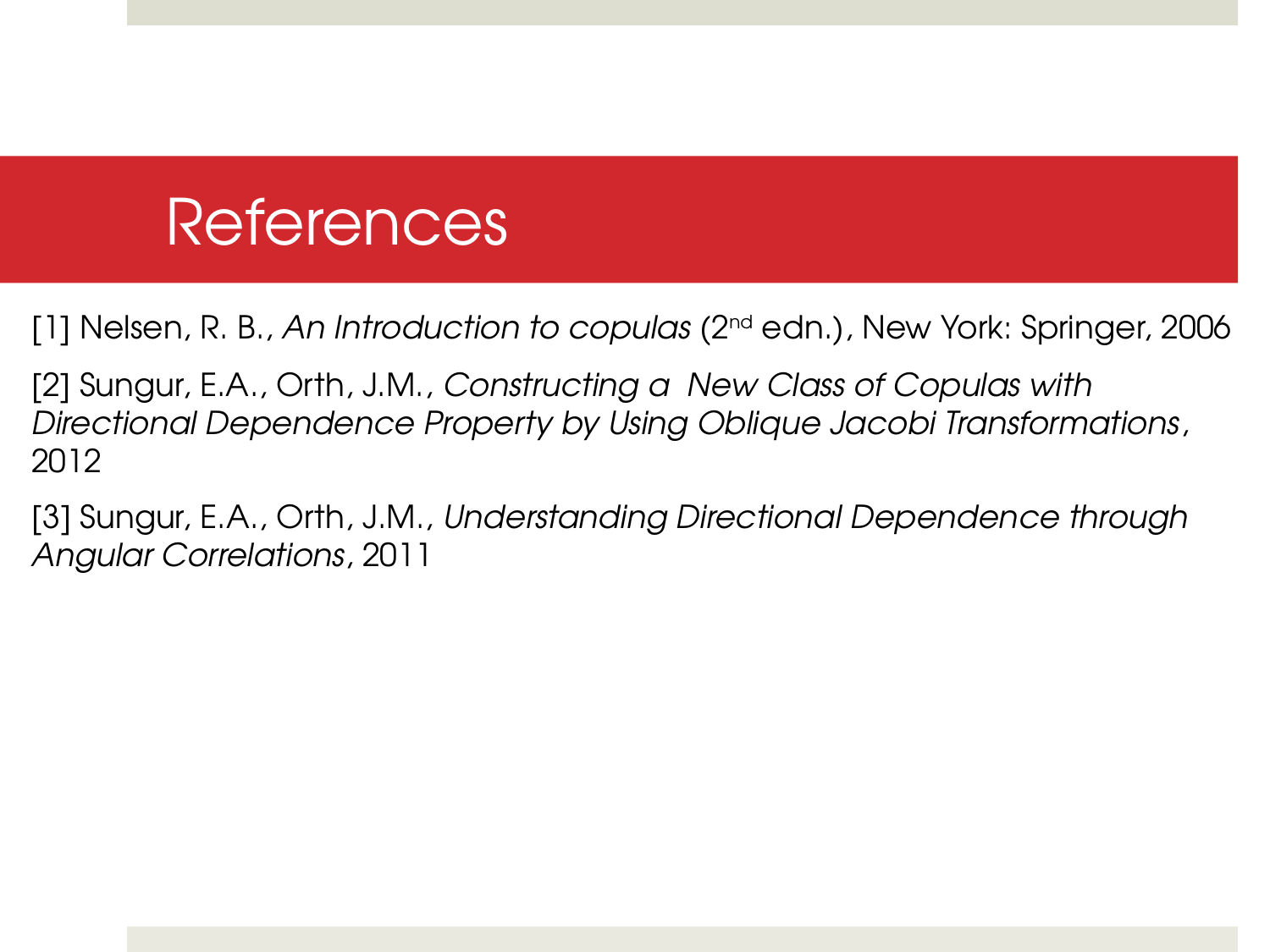

# References
[1] Nelsen, R. B., An Introduction to copulas (2nd edn.), New York: Springer, 2006
[2] Sungur, E.A., Orth, J.M., Constructing a  New Class of Copulas with Directional Dependence Property by Using Oblique Jacobi Transformations, 2012
[3] Sungur, E.A., Orth, J.M., Understanding Directional Dependence through Angular Correlations, 2011